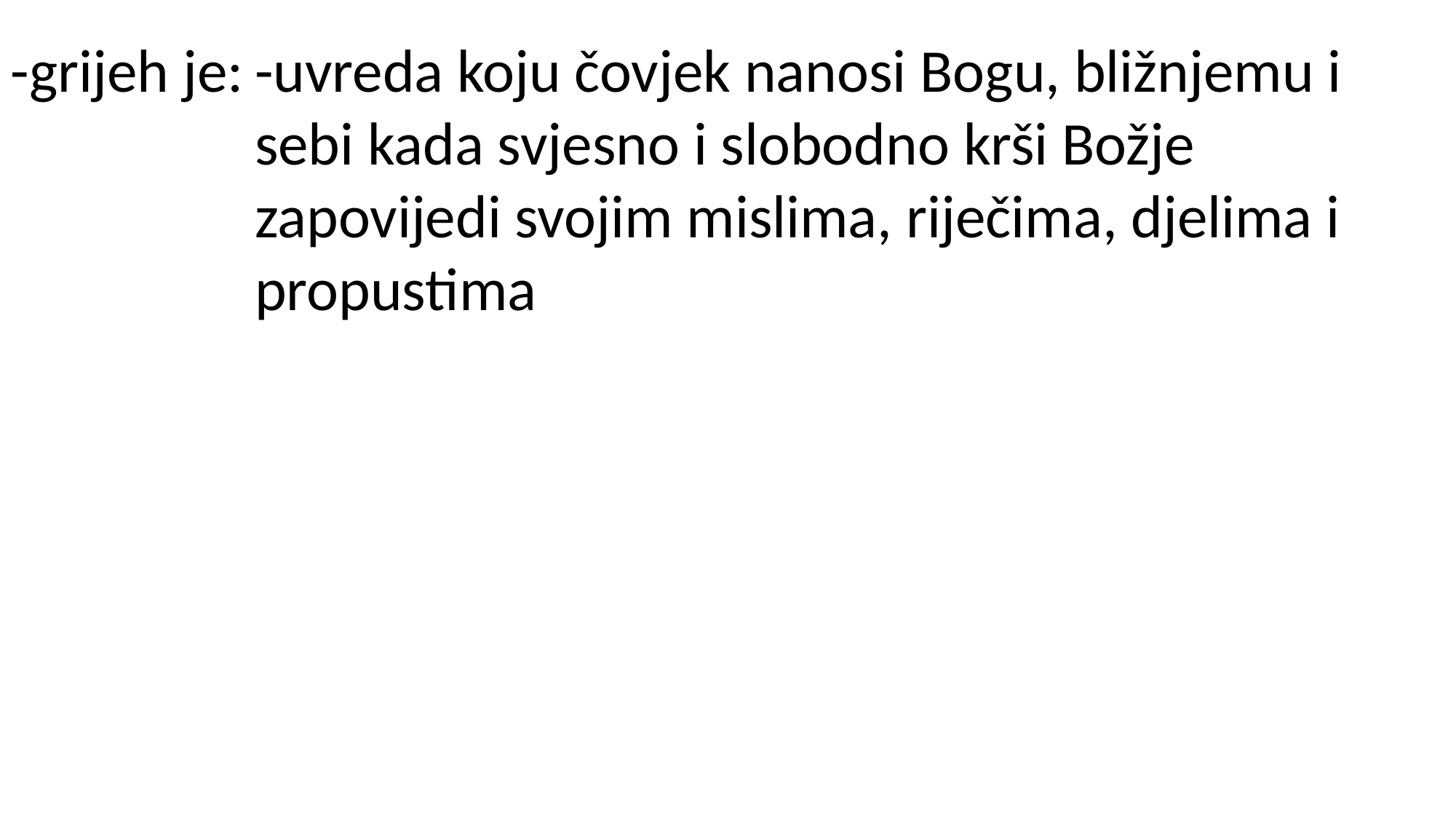

-uvreda koju čovjek nanosi Bogu, bližnjemu i sebi kada svjesno i slobodno krši Božje zapovijedi svojim mislima, riječima, djelima i propustima
-grijeh je: